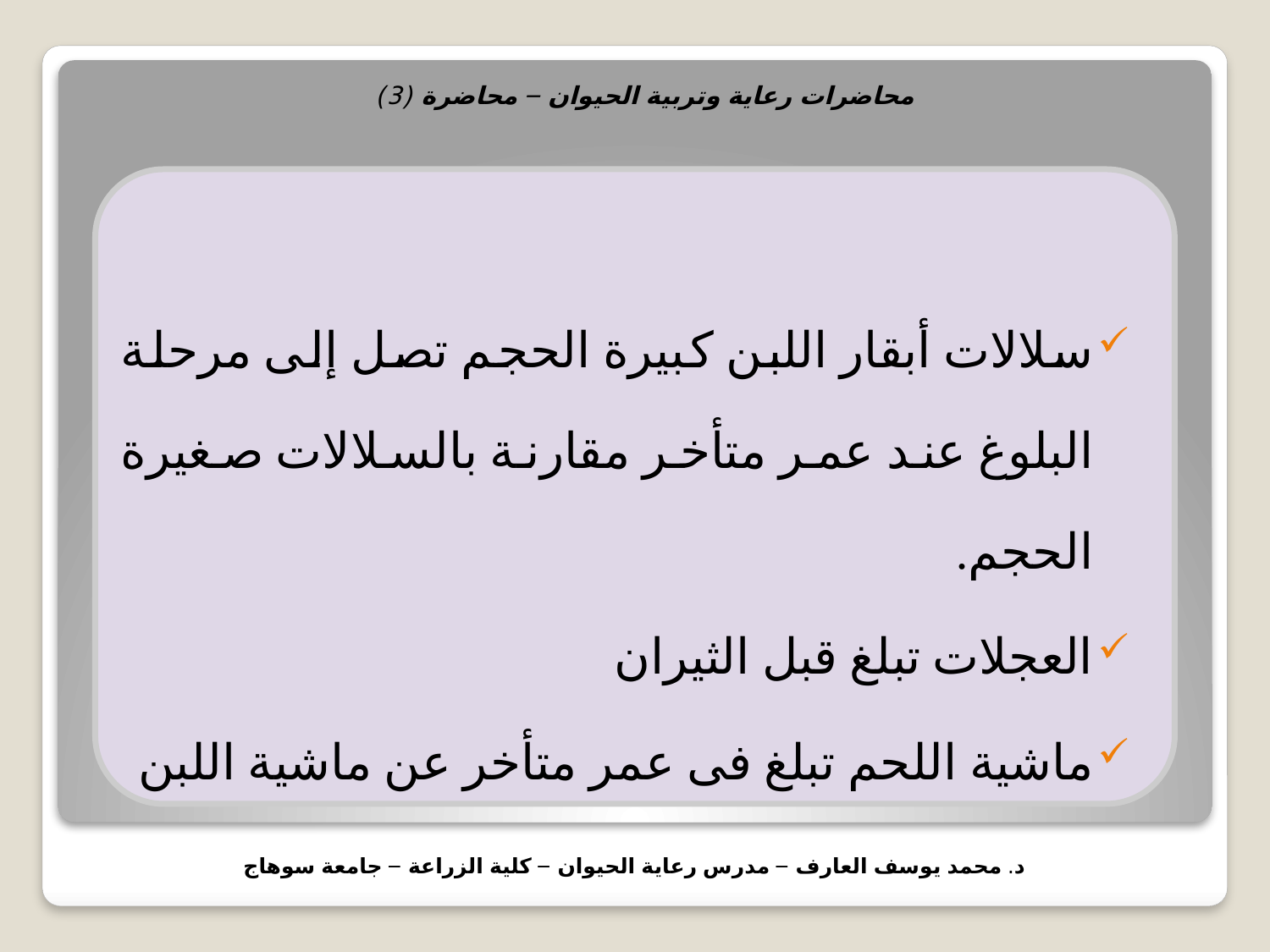

محاضرات رعاية وتربية الحيوان – محاضرة (3)

سلالات أبقار اللبن كبيرة الحجم تصل إلى مرحلة البلوغ عند عمر متأخر مقارنة بالسلالات صغيرة الحجم.
العجلات تبلغ قبل الثيران
ماشية اللحم تبلغ فى عمر متأخر عن ماشية اللبن
د. محمد يوسف العارف – مدرس رعاية الحيوان – كلية الزراعة – جامعة سوهاج